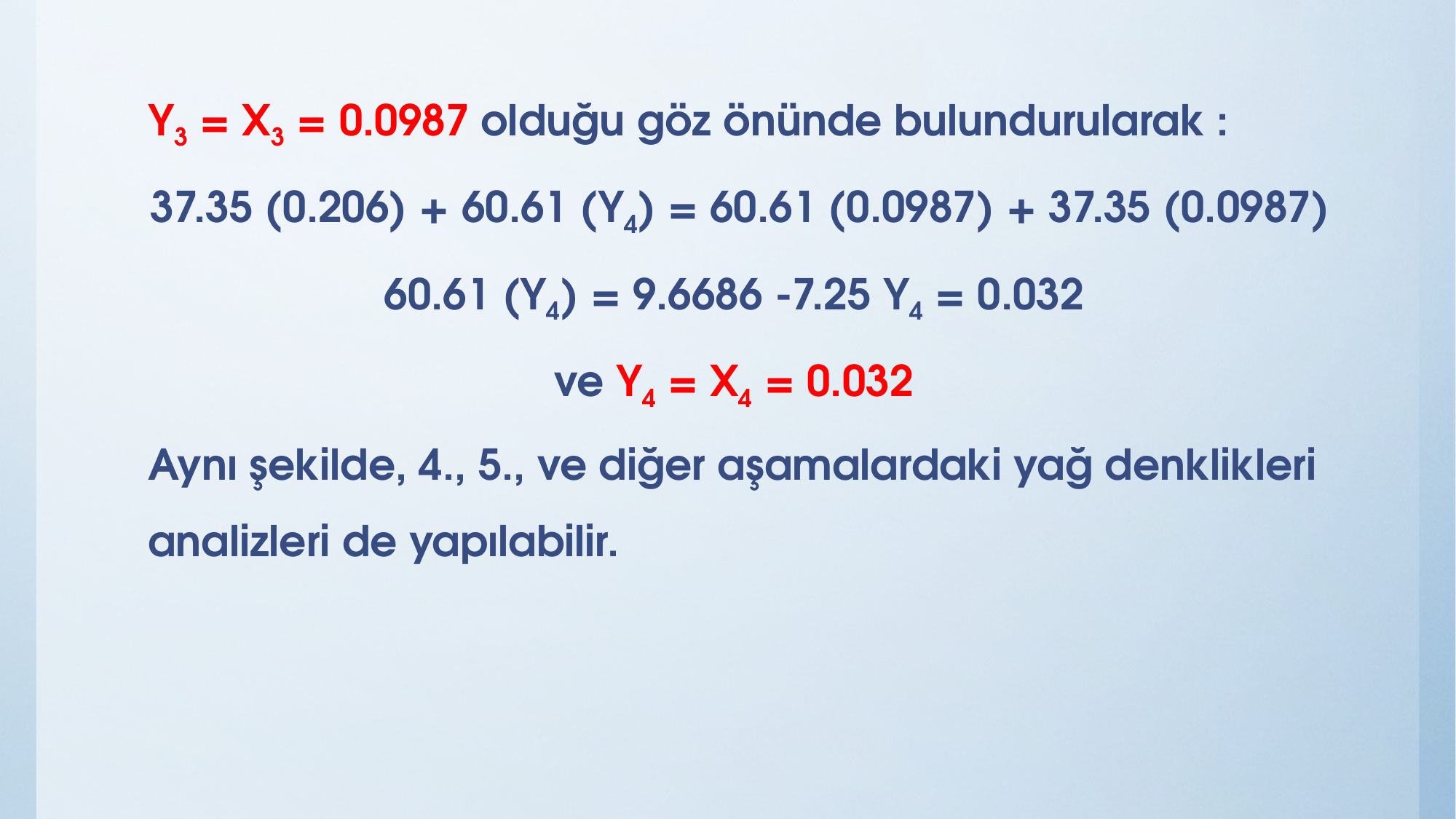

Y3 = X3 = 0.0987 olduğu göz önünde bulundurularak :
37.35 (0.206) + 60.61 (Y4) = 60.61 (0.0987) + 37.35 (0.0987)
60.61 (Y4) = 9.6686 -7.25 Y4 = 0.032
ve Y4 = X4 = 0.032
Aynı şekilde, 4., 5., ve diğer aşamalardaki yağ denklikleri analizleri de yapılabilir.